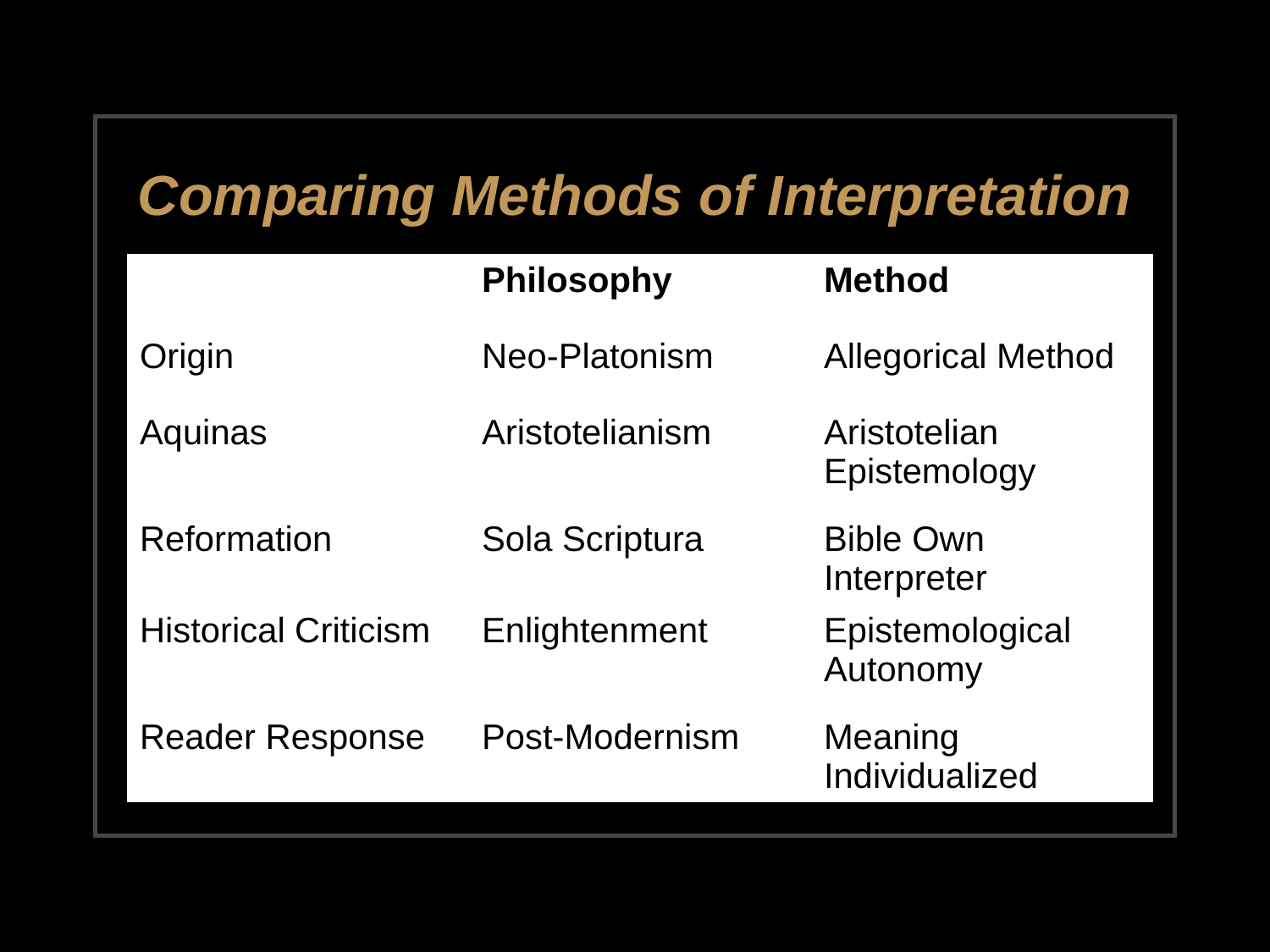

# Comparing Methods of Interpretation
|  | Philosophy | Method |
| --- | --- | --- |
| Origin | Neo-Platonism | Allegorical Method |
| Aquinas | Aristotelianism | Aristotelian Epistemology |
| Reformation | Sola Scriptura | Bible Own Interpreter |
| Historical Criticism | Enlightenment | Epistemological Autonomy |
| Reader Response | Post-Modernism | Meaning Individualized |